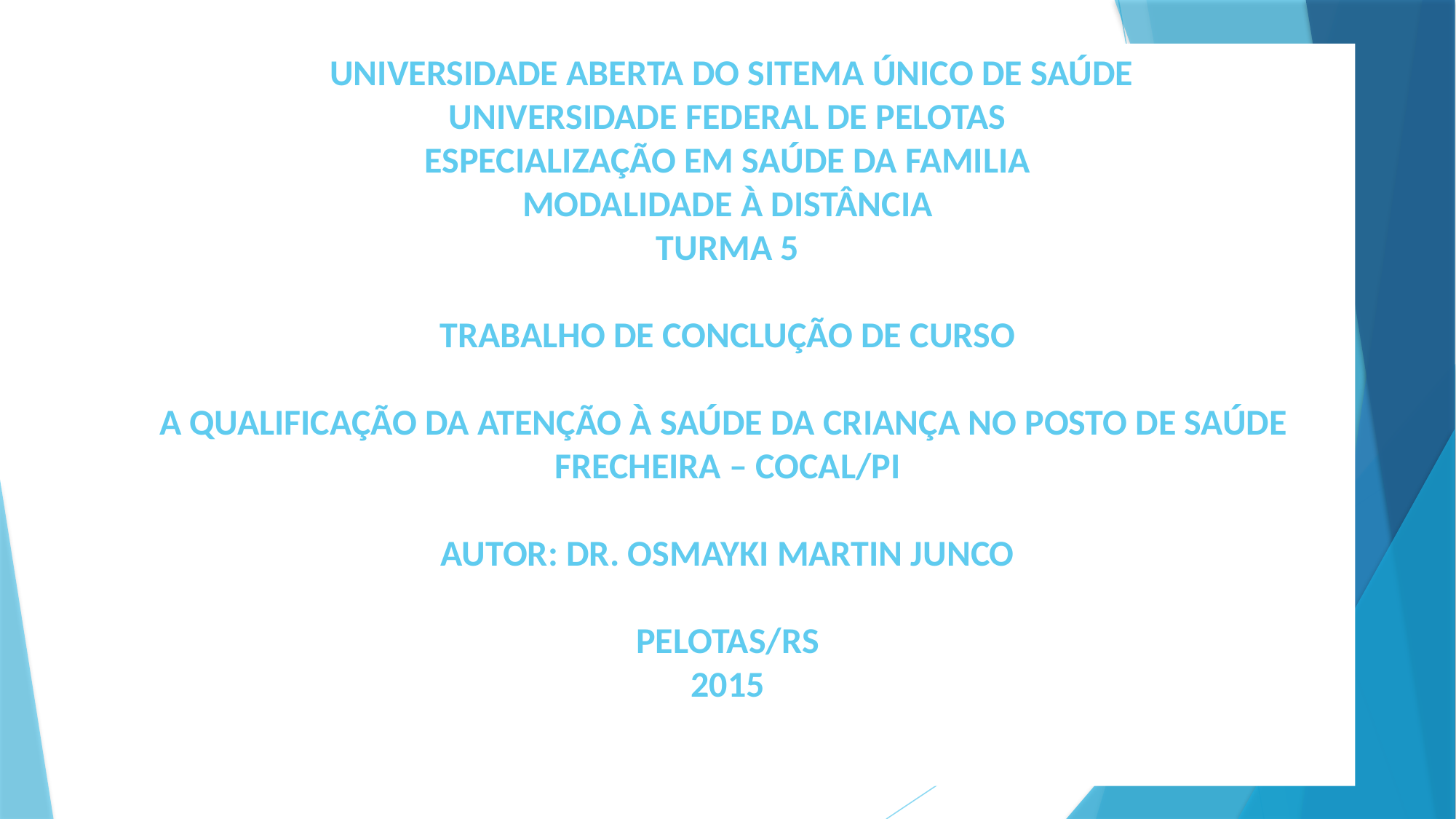

# UNIVERSIDADE ABERTA DO SITEMA ÚNICO DE SAÚDE UNIVERSIDADE FEDERAL DE PELOTAS ESPECIALIZAÇÃO EM SAÚDE DA FAMILIA MODALIDADE À DISTÂNCIA TURMA 5 TRABALHO DE CONCLUÇÃO DE CURSO A QUALIFICAÇÃO DA ATENÇÃO À SAÚDE DA CRIANÇA NO POSTO DE SAÚDE FRECHEIRA – COCAL/PI AUTOR: DR. OSMAYKI MARTIN JUNCO PELOTAS/RS 2015